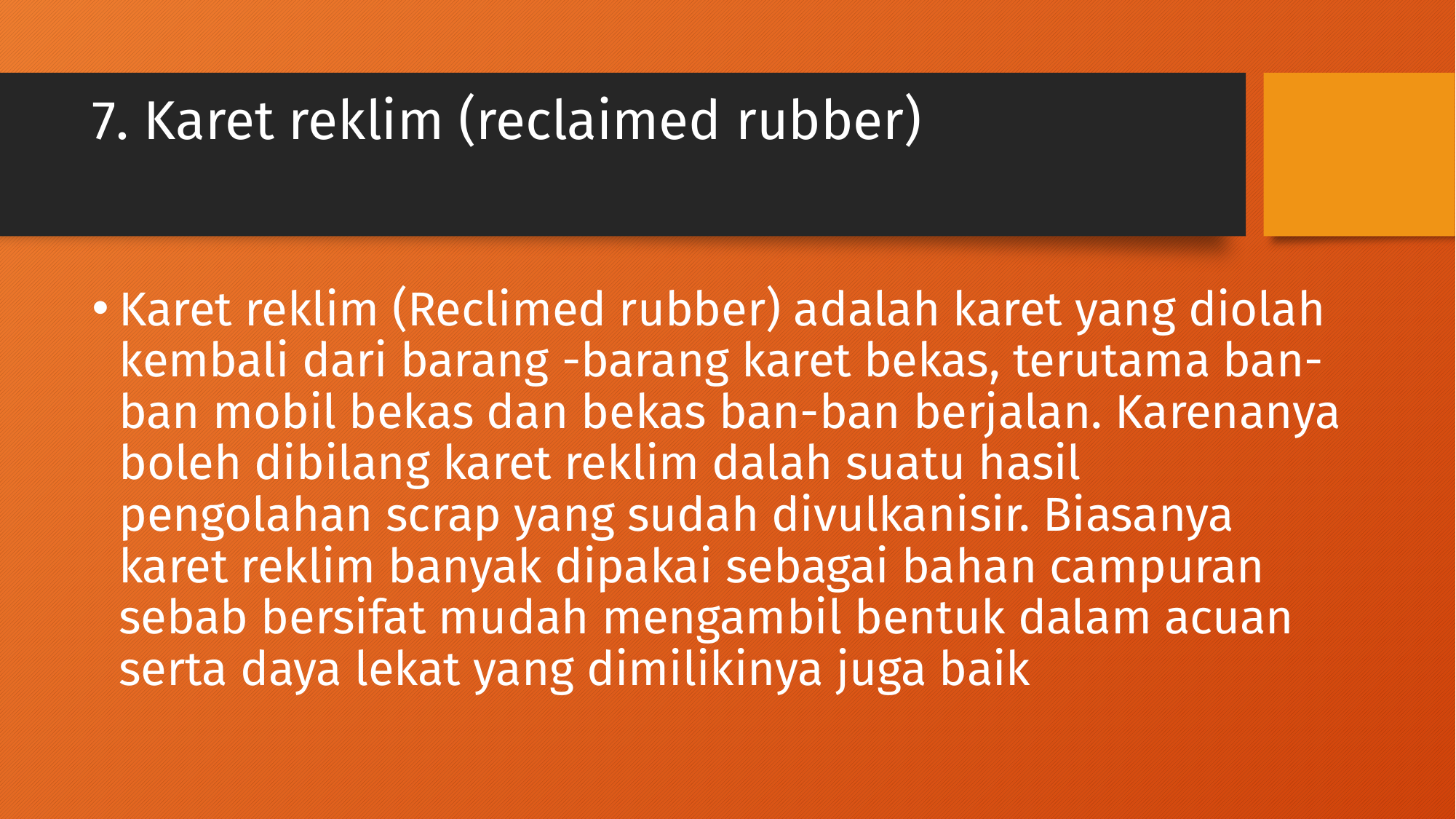

# 7. Karet reklim (reclaimed rubber)
Karet reklim (Reclimed rubber) adalah karet yang diolah kembali dari barang -barang karet bekas, terutama ban-ban mobil bekas dan bekas ban-ban berjalan. Karenanya boleh dibilang karet reklim dalah suatu hasil pengolahan scrap yang sudah divulkanisir. Biasanya karet reklim banyak dipakai sebagai bahan campuran sebab bersifat mudah mengambil bentuk dalam acuan serta daya lekat yang dimilikinya juga baik